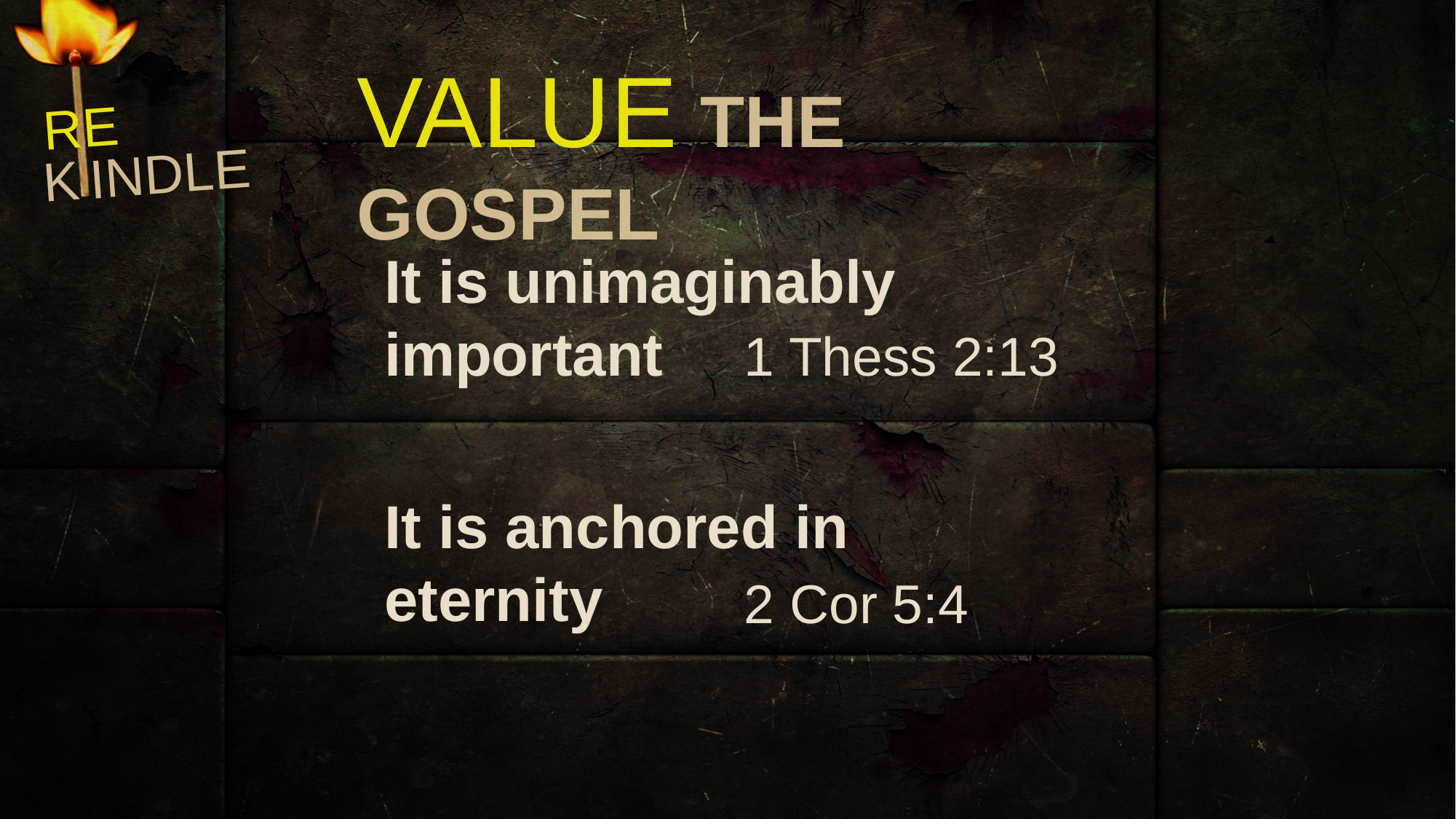

VALUE THE GOSPEL
RE
INDLE
K
It is unimaginably important
1 Thess 2:13
It is anchored in eternity
2 Cor 5:4